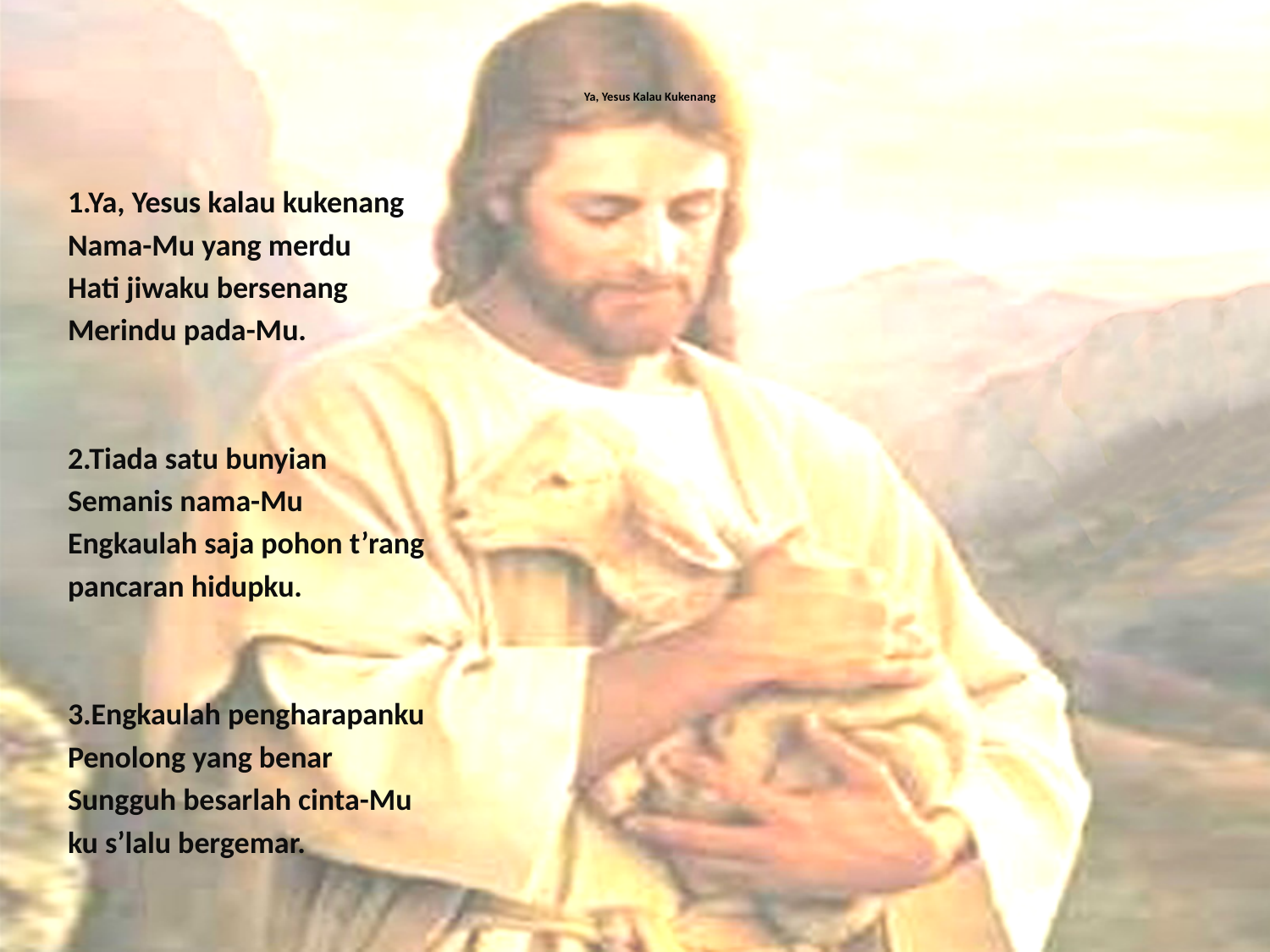

# Ya, Yesus Kalau Kukenang
1.Ya, Yesus kalau kukenang
Nama-Mu yang merdu
Hati jiwaku bersenang
Merindu pada-Mu.

2.Tiada satu bunyian
Semanis nama-Mu
Engkaulah saja pohon t’rang
pancaran hidupku.

3.Engkaulah pengharapanku
Penolong yang benar
Sungguh besarlah cinta-Mu
ku s’lalu bergemar.